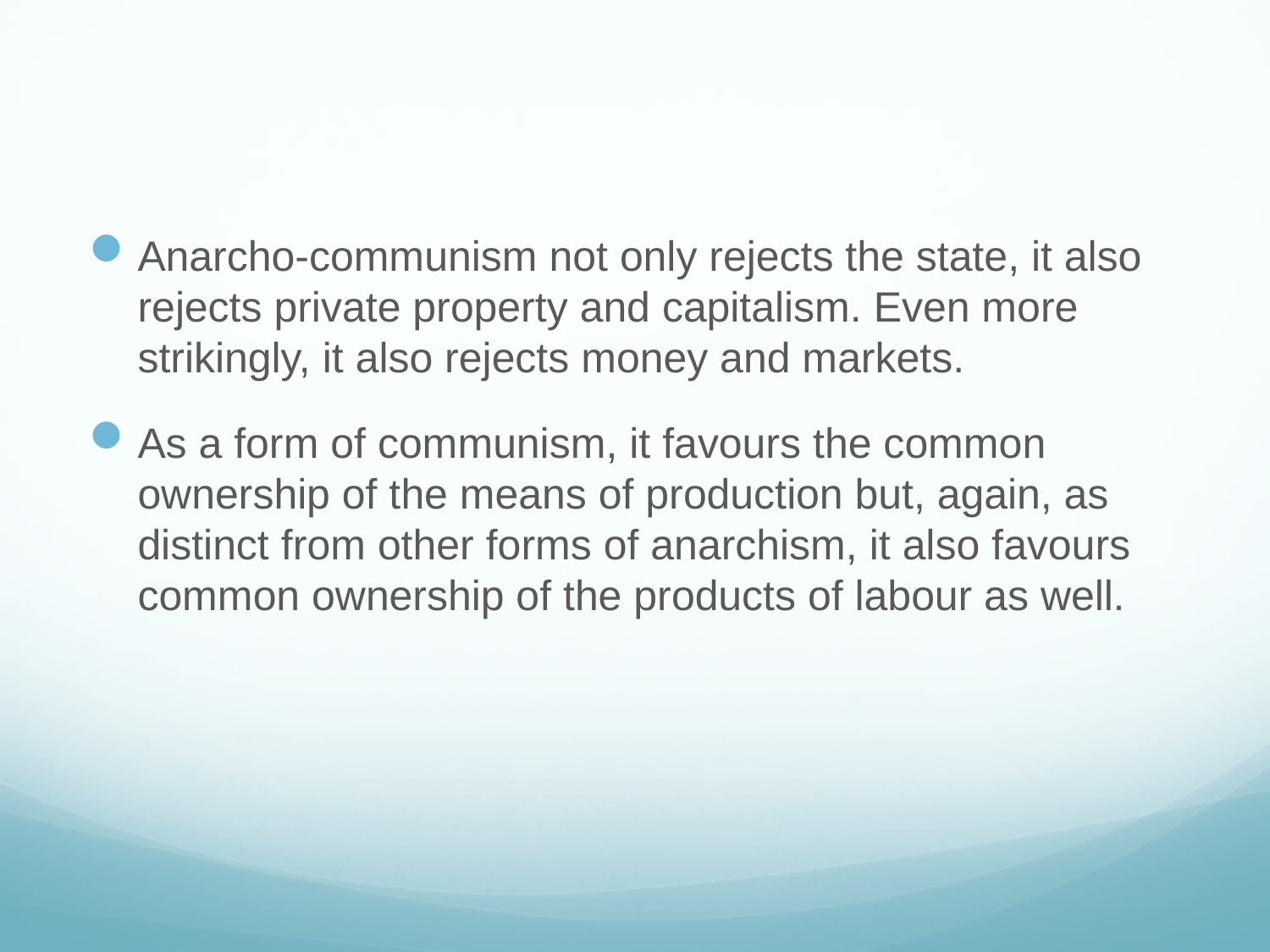

#
Anarcho-communism not only rejects the state, it also rejects private property and capitalism. Even more strikingly, it also rejects money and markets.
As a form of communism, it favours the common ownership of the means of production but, again, as distinct from other forms of anarchism, it also favours common ownership of the products of labour as well.